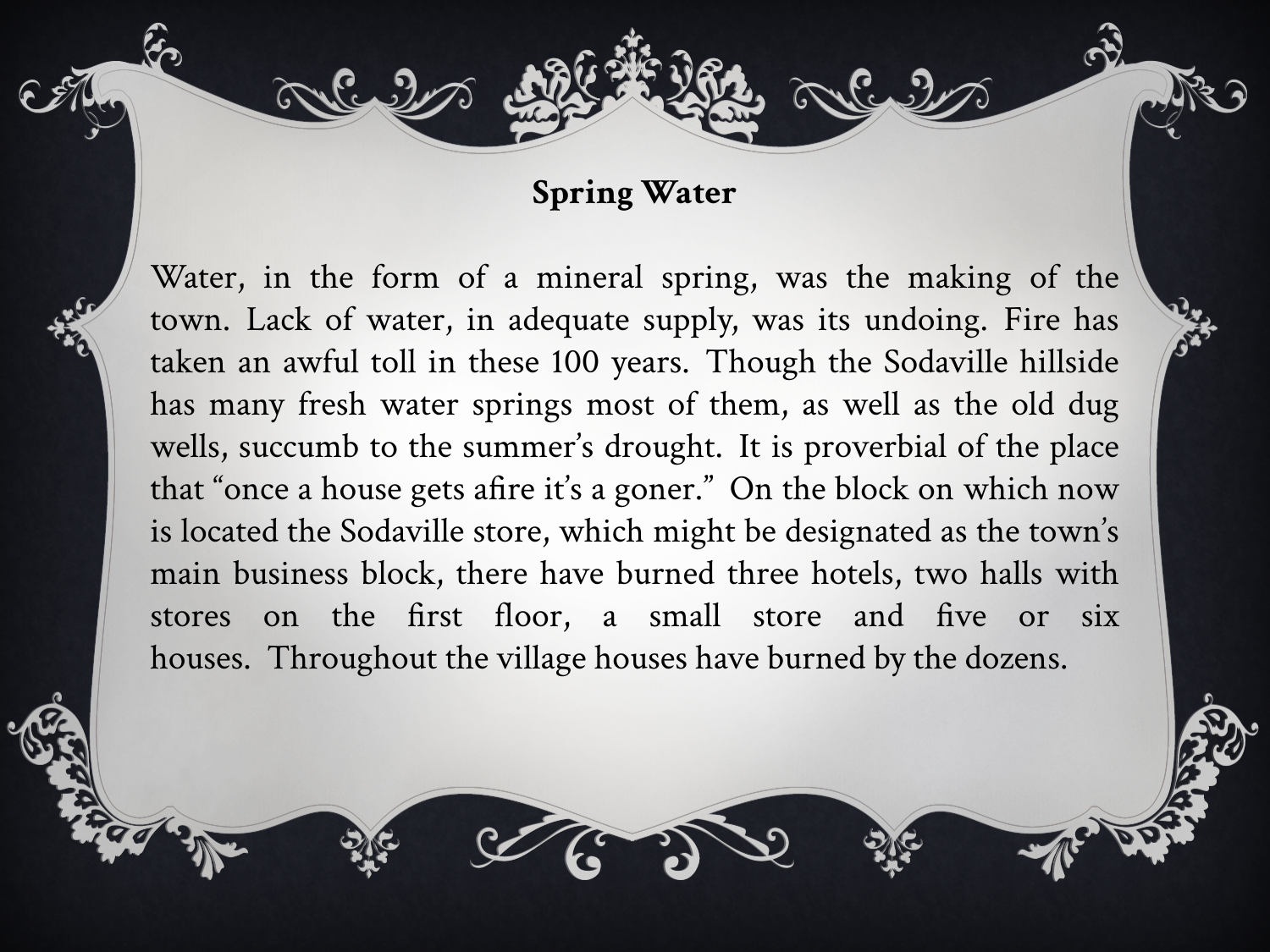

Spring Water

Water, in the form of a mineral spring, was the making of the town.  Lack of water, in adequate supply, was its undoing.  Fire has taken an awful toll in these 100 years.  Though the Sodaville hillside has many fresh water springs most of them, as well as the old dug wells, succumb to the summer’s drought.  It is proverbial of the place that “once a house gets afire it’s a goner.”  On the block on which now is located the Sodaville store, which might be designated as the town’s main business block, there have burned three hotels, two halls with stores on the first floor, a small store and five or six houses.  Throughout the village houses have burned by the dozens.